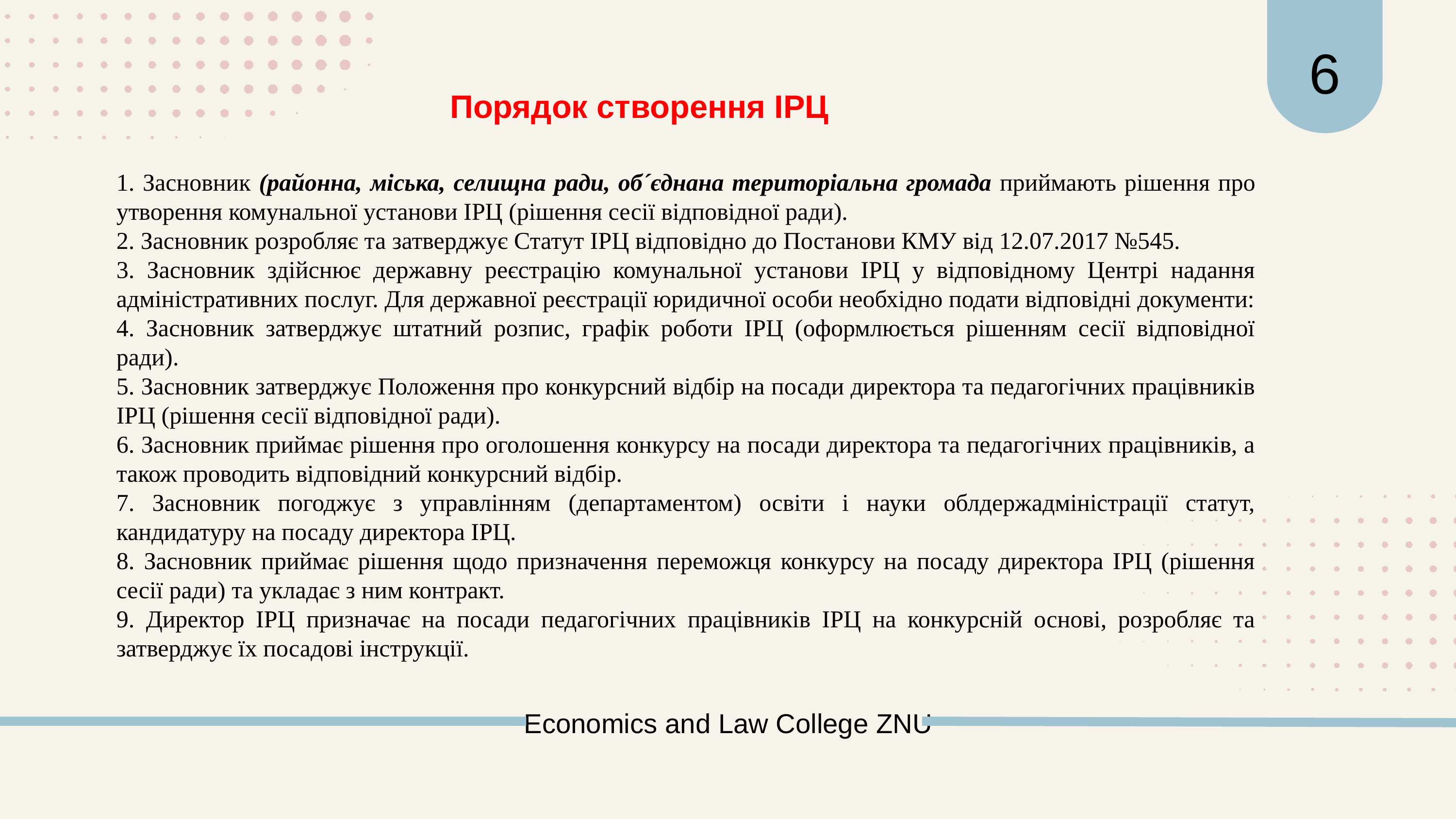

6

Порядок створення ІРЦ
1. Засновник (районна, міська, селищна ради, об´єднана територіальна громада приймають рішення про утворення комунальної установи ІРЦ (рішення сесії відповідної ради).
2. Засновник розробляє та затверджує Статут ІРЦ відповідно до Постанови КМУ від 12.07.2017 №545.
3. Засновник здійснює державну реєстрацію комунальної установи ІРЦ у відповідному Центрі надання адміністративних послуг. Для державної реєстрації юридичної особи необхідно подати відповідні документи:
4. Засновник затверджує штатний розпис, графік роботи ІРЦ (оформлюється рішенням сесії відповідної ради).
5. Засновник затверджує Положення про конкурсний відбір на посади директора та педагогічних працівників ІРЦ (рішення сесії відповідної ради).
6. Засновник приймає рішення про оголошення конкурсу на посади директора та педагогічних працівників, а також проводить відповідний конкурсний відбір.
7. Засновник погоджує з управлінням (департаментом) освіти і науки облдержадміністрації статут, кандидатуру на посаду директора ІРЦ.
8. Засновник приймає рішення щодо призначення переможця конкурсу на посаду директора ІРЦ (рішення сесії ради) та укладає з ним контракт.
9. Директор ІРЦ призначає на посади педагогічних працівників ІРЦ на конкурсній основі, розробляє та затверджує їх посадові інструкції.

Economics and Law College ZNU